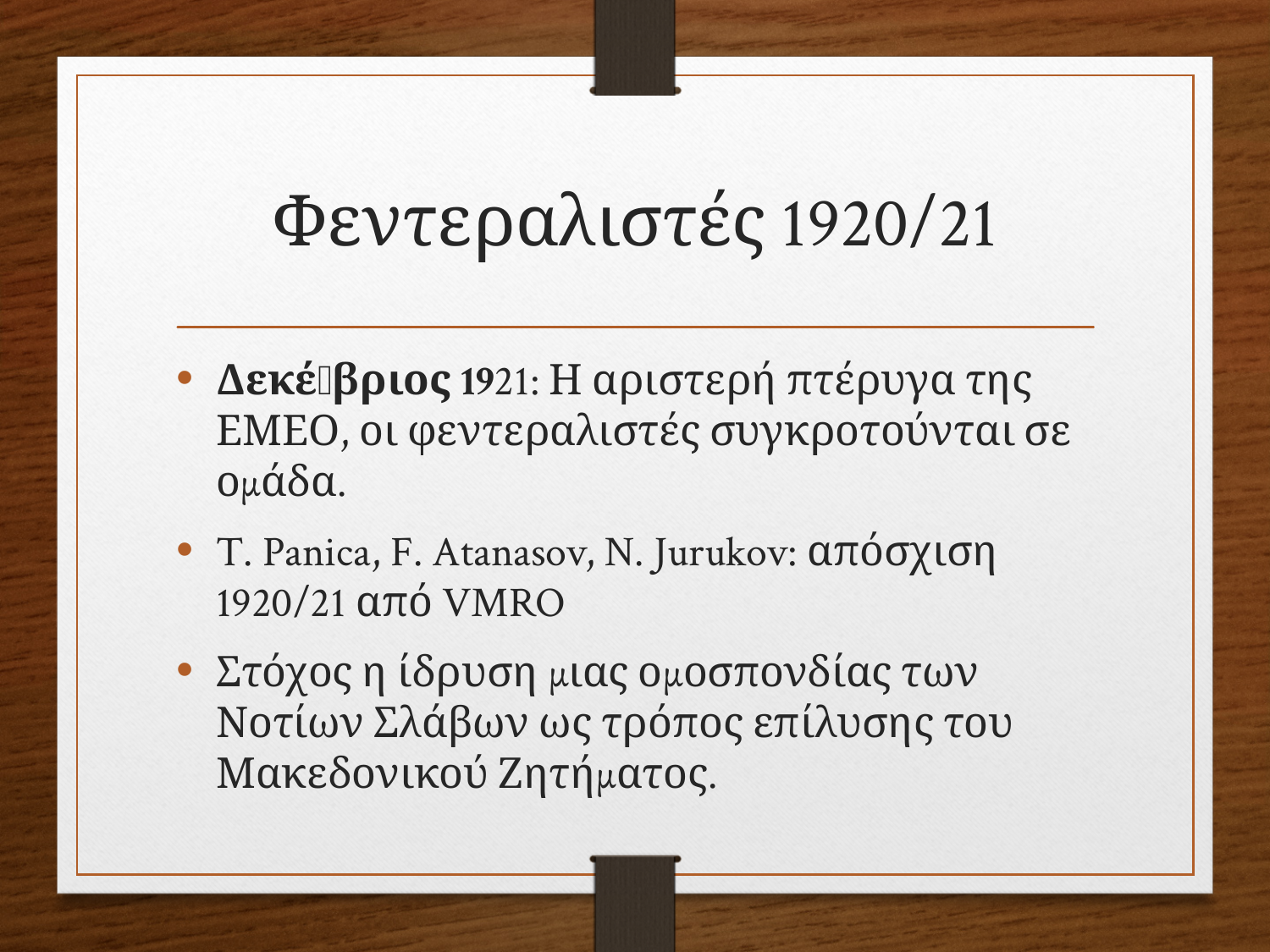

# Φεντεραλιστές 1920/21
Δεκέμβριος 1921: Η αριστερή πτέρυγα της ΕΜΕΟ, οι φεντεραλιστές συγκροτούνται σε ομάδα.
T. Panica, F. Atanasov, N. Jurukov: απόσχιση 1920/21 από VMRO
Στόχος η ίδρυση μιας ομοσπονδίας των Νοτίων Σλάβων ως τρόπος επίλυσης του Μακεδονικού Ζητήματος.